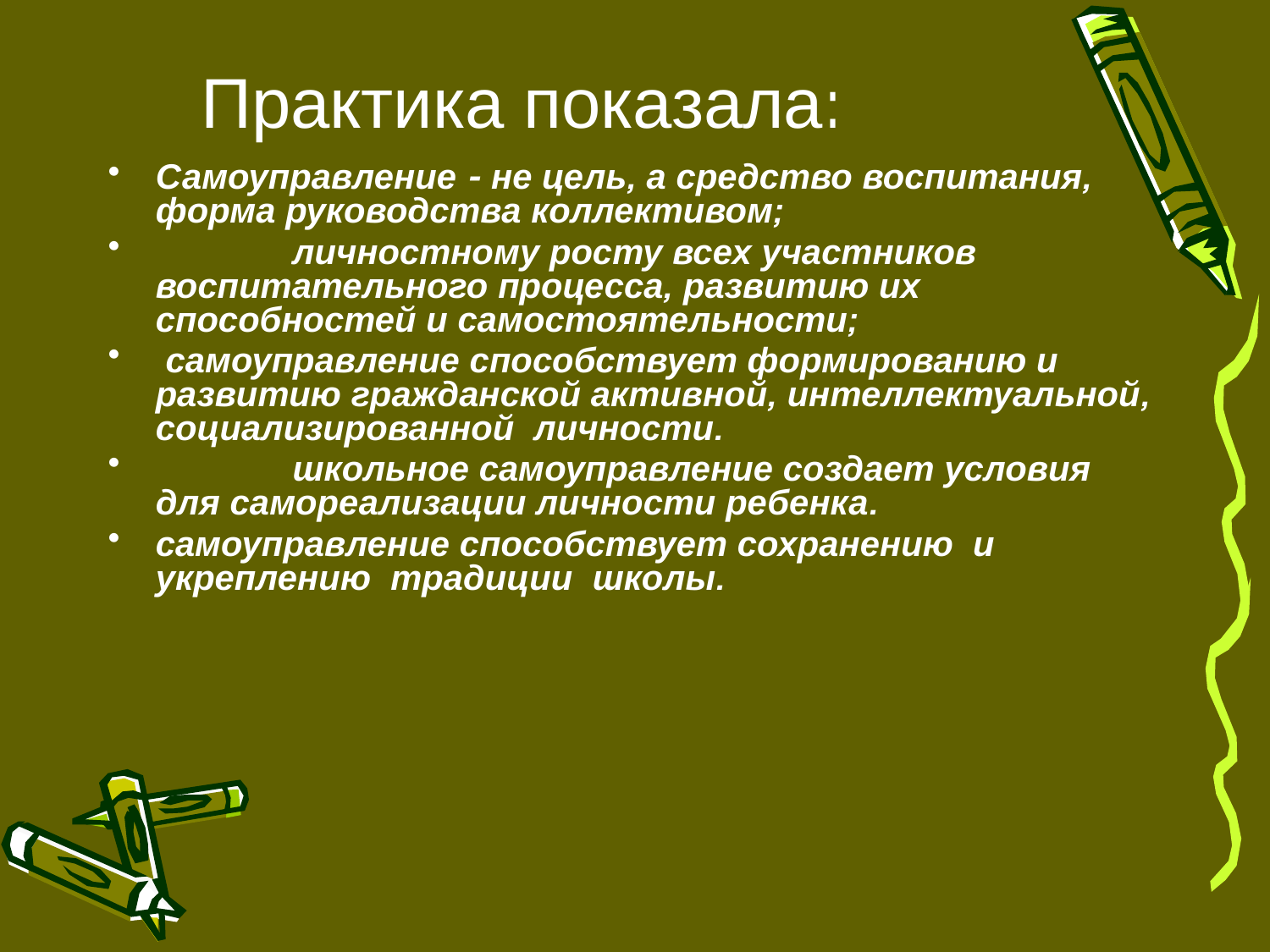

# Практика показала:
Самоуправление - не цель, а средство воспитания, форма руководства коллективом;
	 личностному росту всех участников воспитательного процесса, развитию их способностей и самостоятельности;
 самоуправление способствует формированию и развитию гражданской активной, интеллектуальной, социализированной  личности.
	 школьное самоуправление создает условия для самореализации личности ребенка.
самоуправление способствует сохранению  и укреплению  традиции  школы.